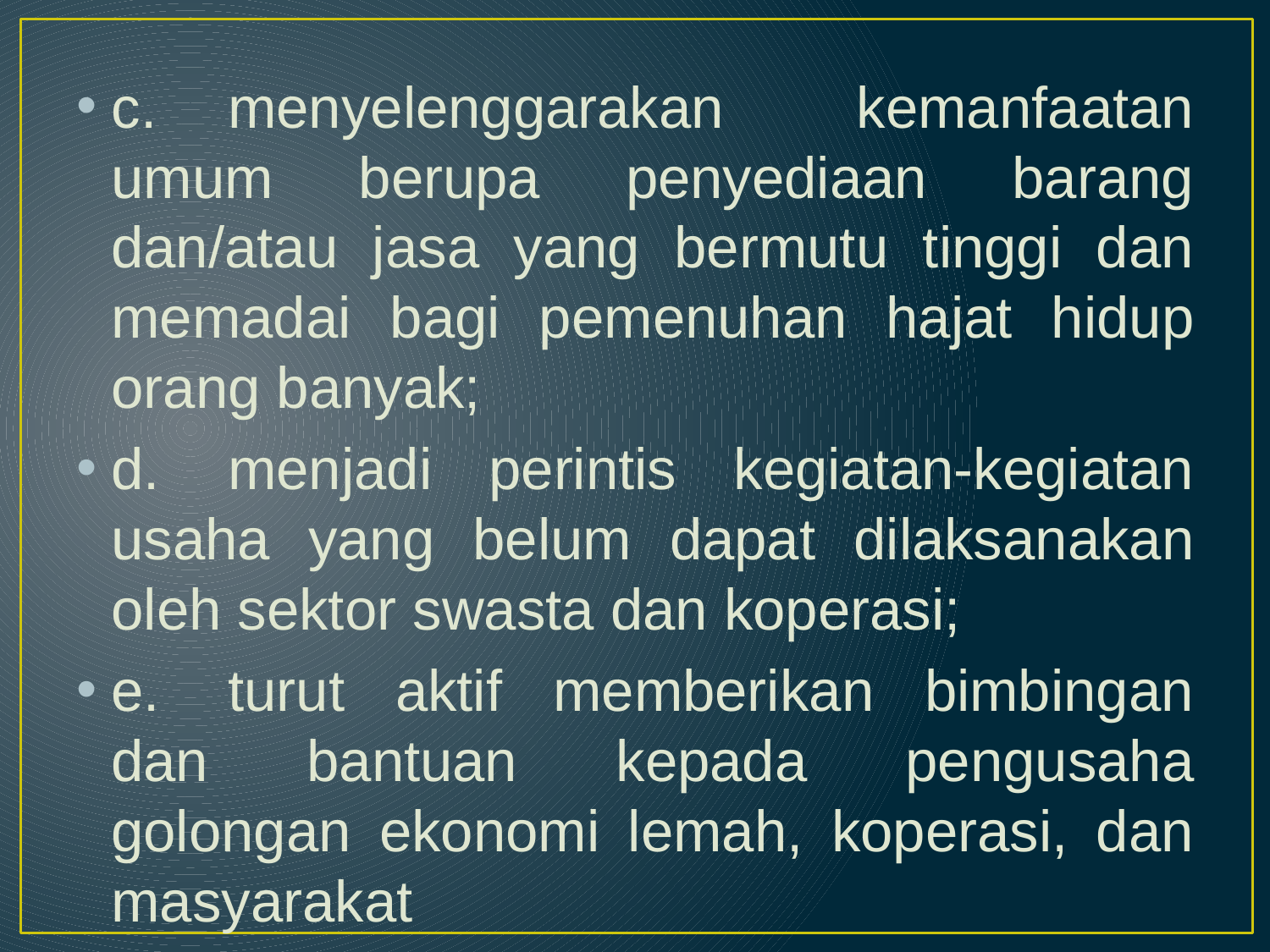

#
c.	menyelenggarakan kemanfaatan umum berupa penyediaan barang dan/atau jasa yang bermutu tinggi dan memadai bagi pemenuhan hajat hidup orang banyak;
d.	menjadi perintis kegiatan-kegiatan usaha yang belum dapat dilaksanakan oleh sektor swasta dan koperasi;
e.	turut aktif memberikan bimbingan dan bantuan kepada pengusaha golongan ekonomi lemah, koperasi, dan masyarakat